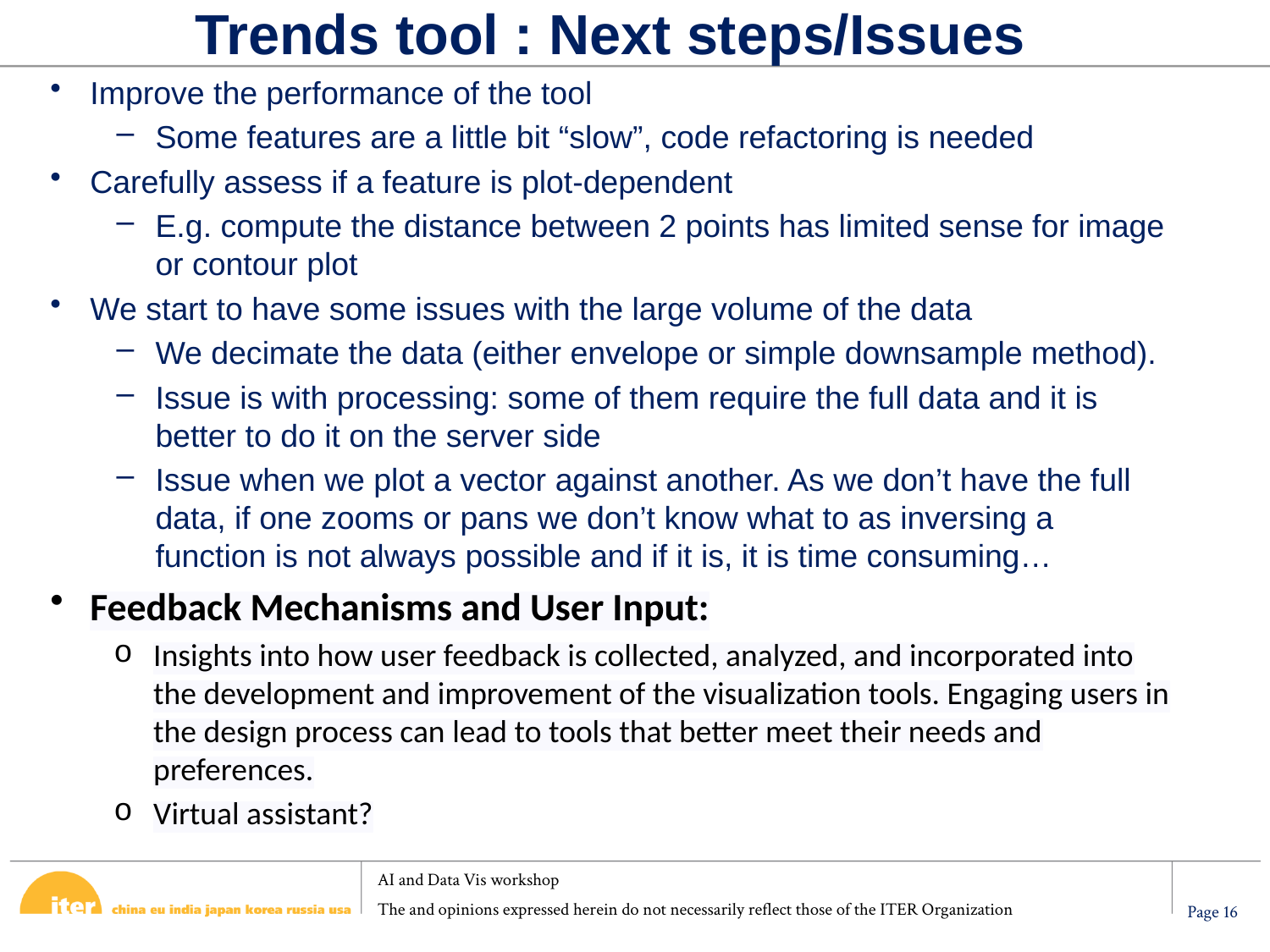

# Trends tool : Next steps/Issues
Improve the performance of the tool
Some features are a little bit “slow”, code refactoring is needed
Carefully assess if a feature is plot-dependent
E.g. compute the distance between 2 points has limited sense for image or contour plot
We start to have some issues with the large volume of the data
We decimate the data (either envelope or simple downsample method).
Issue is with processing: some of them require the full data and it is better to do it on the server side
Issue when we plot a vector against another. As we don’t have the full data, if one zooms or pans we don’t know what to as inversing a function is not always possible and if it is, it is time consuming…
Feedback Mechanisms and User Input:
Insights into how user feedback is collected, analyzed, and incorporated into the development and improvement of the visualization tools. Engaging users in the design process can lead to tools that better meet their needs and preferences.
Virtual assistant?